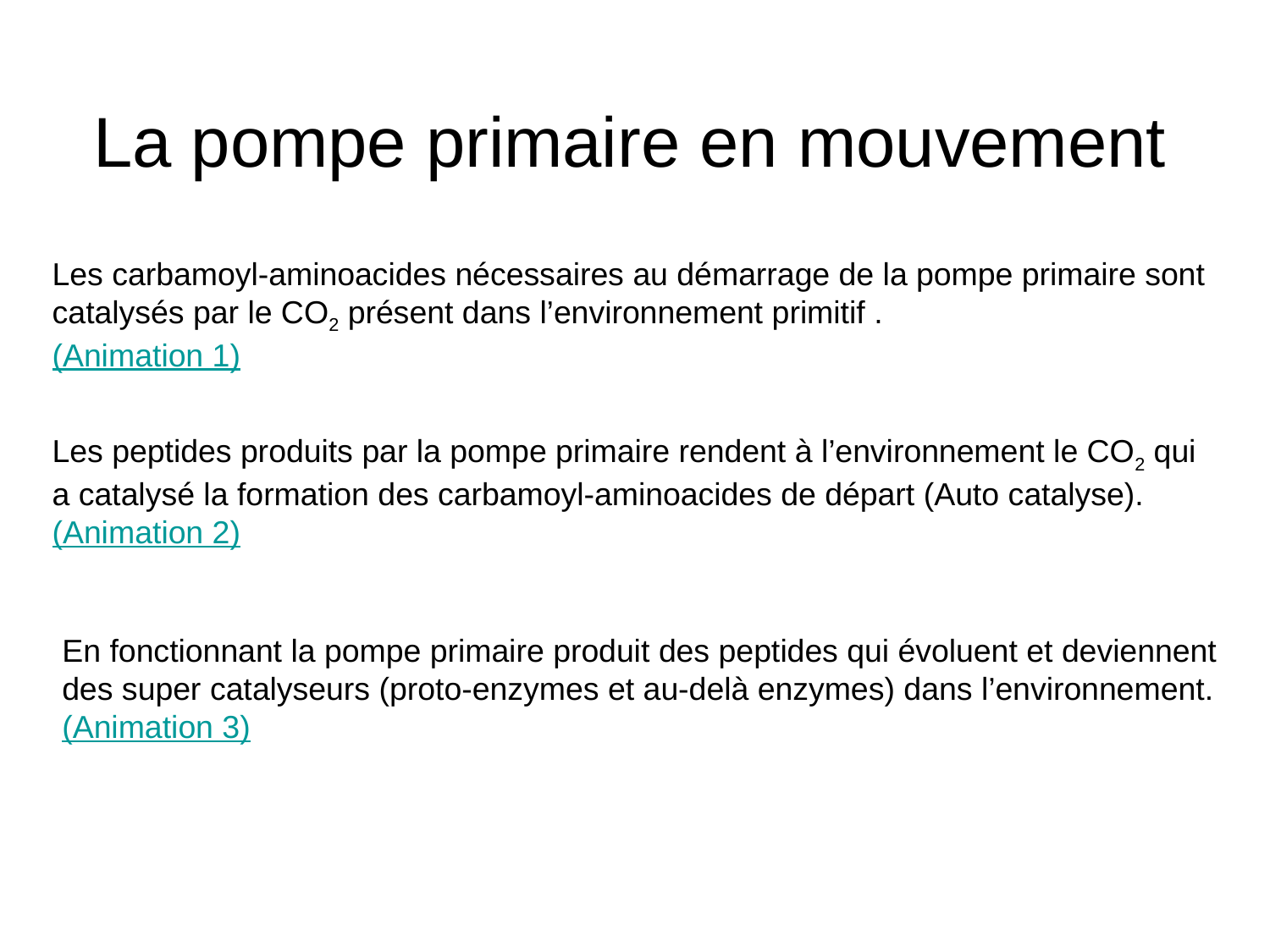

# La pompe primaire en mouvement
Les carbamoyl-aminoacides nécessaires au démarrage de la pompe primaire sont catalysés par le CO2 présent dans l’environnement primitif .
(Animation 1)
Les peptides produits par la pompe primaire rendent à l’environnement le CO2 qui a catalysé la formation des carbamoyl-aminoacides de départ (Auto catalyse).
(Animation 2)
En fonctionnant la pompe primaire produit des peptides qui évoluent et deviennent des super catalyseurs (proto-enzymes et au-delà enzymes) dans l’environnement.
(Animation 3)